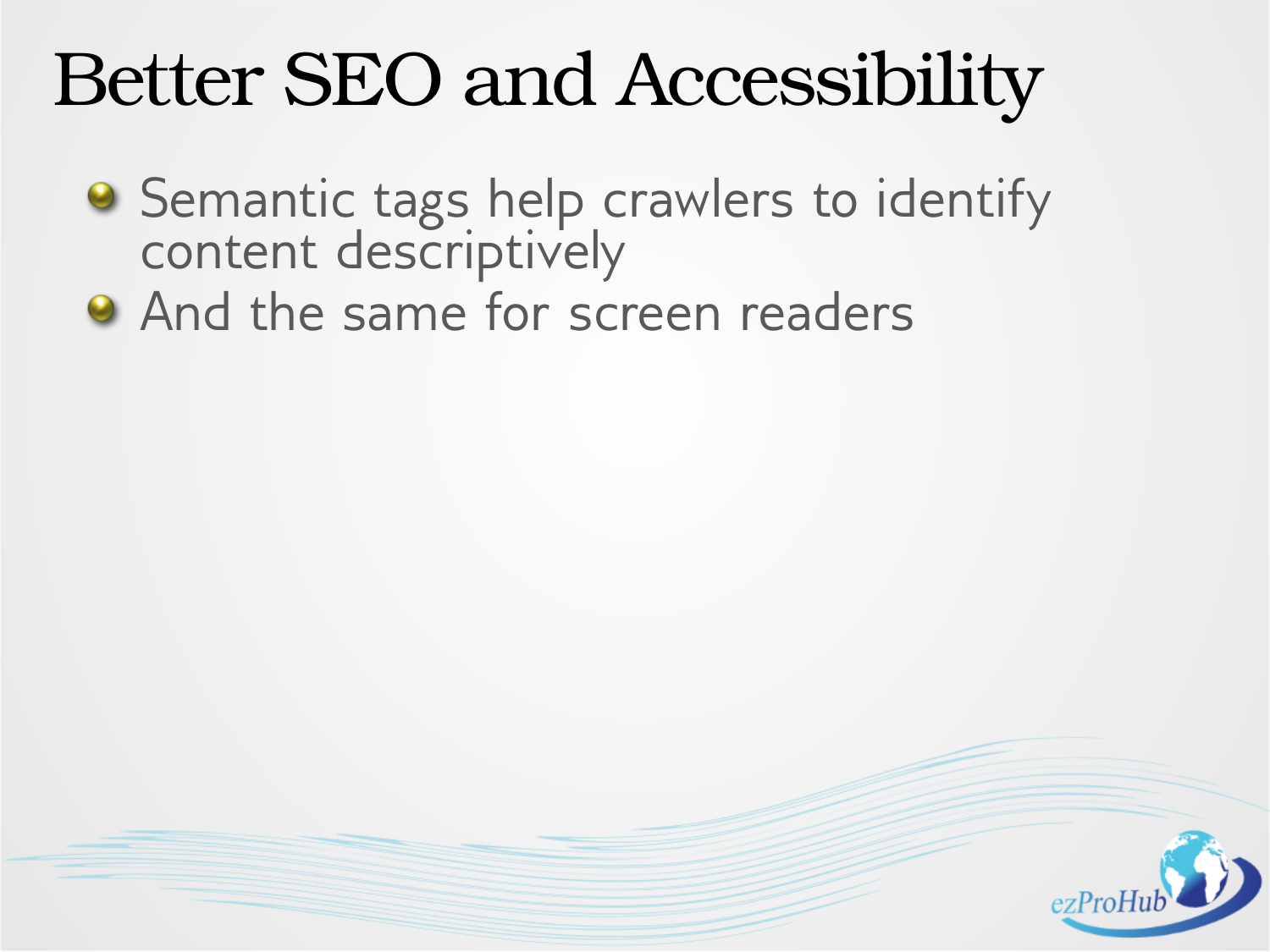

# Better SEO and Accessibility
Semantic tags help crawlers to identify content descriptively
And the same for screen readers